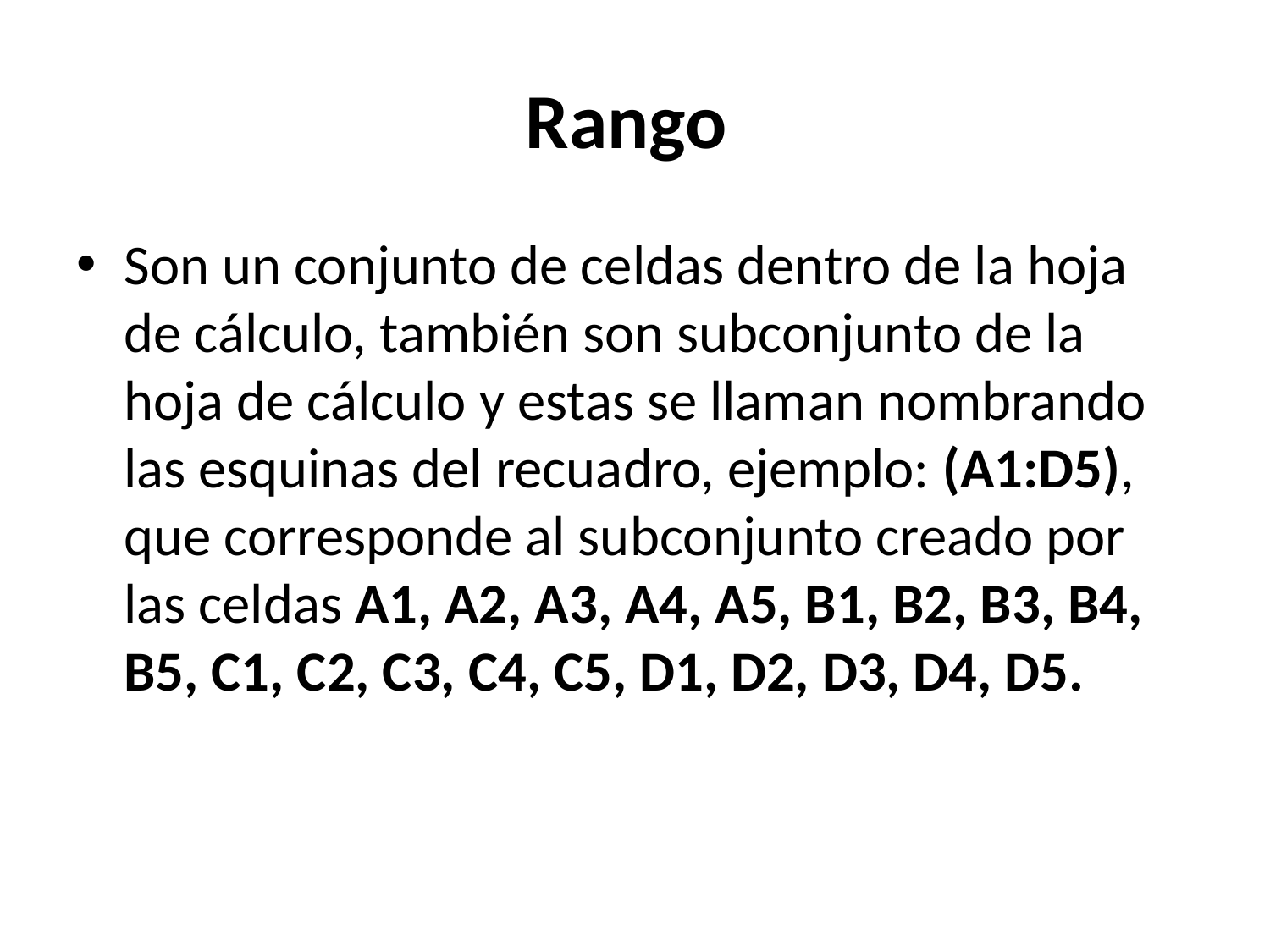

# Rango
Son un conjunto de celdas dentro de la hoja de cálculo, también son subconjunto de la hoja de cálculo y estas se llaman nombrando las esquinas del recuadro, ejemplo: (A1:D5), que corresponde al subconjunto creado por las celdas A1, A2, A3, A4, A5, B1, B2, B3, B4, B5, C1, C2, C3, C4, C5, D1, D2, D3, D4, D5.